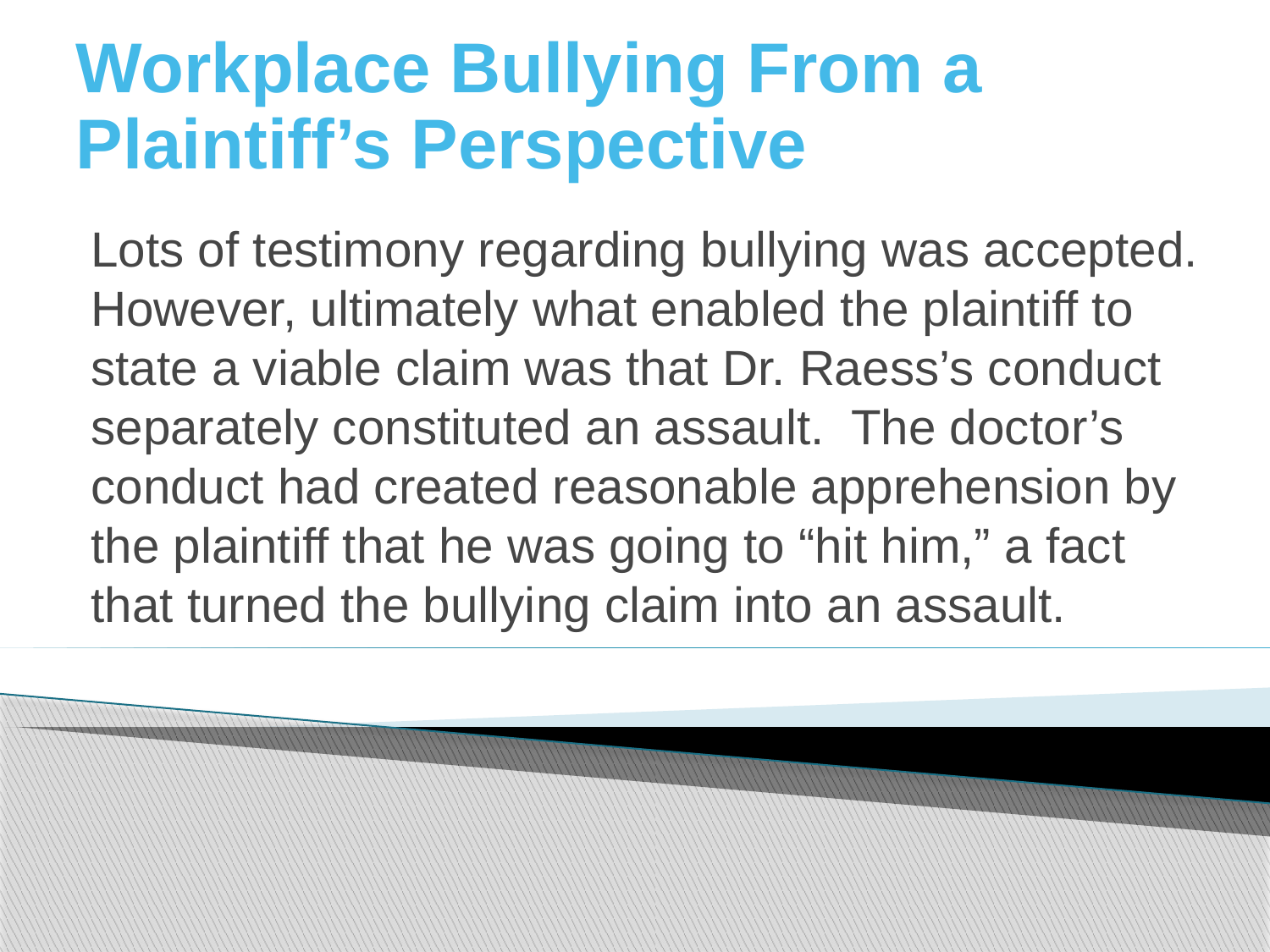

# Workplace Bullying From a Plaintiff’s Perspective
Lots of testimony regarding bullying was accepted.  However, ultimately what enabled the plaintiff to state a viable claim was that Dr. Raess’s conduct separately constituted an assault.  The doctor’s conduct had created reasonable apprehension by the plaintiff that he was going to “hit him,” a fact that turned the bullying claim into an assault.